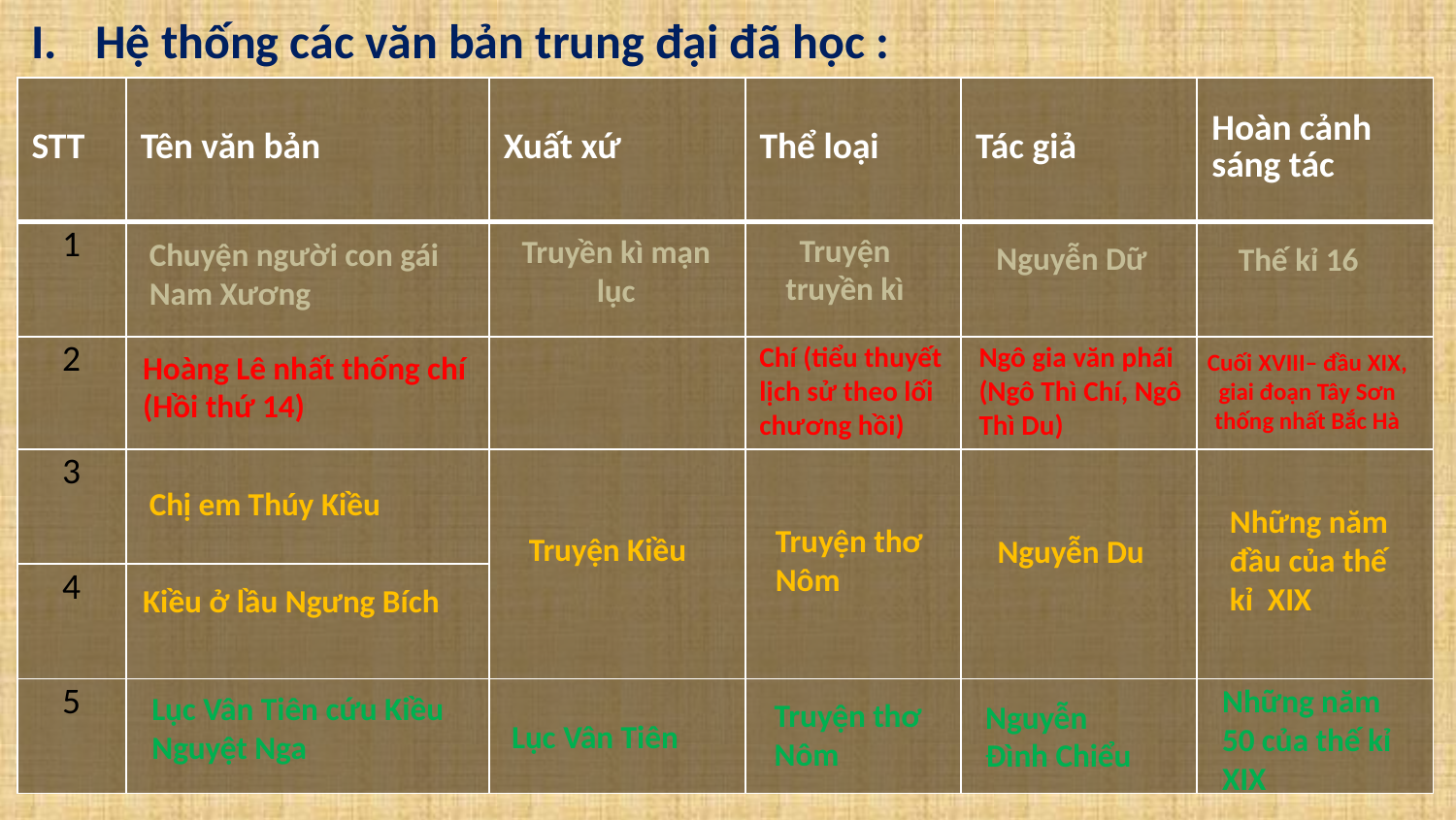

Hệ thống các văn bản trung đại đã học :
| STT | Tên văn bản | Xuất xứ | Thể loại | Tác giả | Hoàn cảnh sáng tác |
| --- | --- | --- | --- | --- | --- |
| 1 |  |  |  |  |  |
| 2 |  |  |  |  |  |
| 3 |  |  |  |  |  |
| 4 |  |  |  |  |  |
| 5 |  |  |  |  |  |
Truyện truyền kì

Truyền kì mạn lục

Chuyện người con gái Nam Xương

Nguyễn Dữ

Thế kỉ 16
Chí (tiểu thuyết lịch sử theo lối chương hồi)
Ngô gia văn phái (Ngô Thì Chí, Ngô Thì Du)
Hoàng Lê nhất thống chí (Hồi thứ 14)
Cuối XVIII– đầu XIX, giai đoạn Tây Sơn thống nhất Bắc Hà
Chị em Thúy Kiều

Những năm đầu của thế kỉ  XIX

Truyện thơ Nôm

Truyện Kiều

Nguyễn Du

Kiều ở lầu Ngưng Bích

Những năm 50 của thế kỉ XIX

Lục Vân Tiên cứu Kiều Nguyệt Nga

Truyện thơ Nôm

Nguyễn Đình Chiểu

Lục Vân Tiên